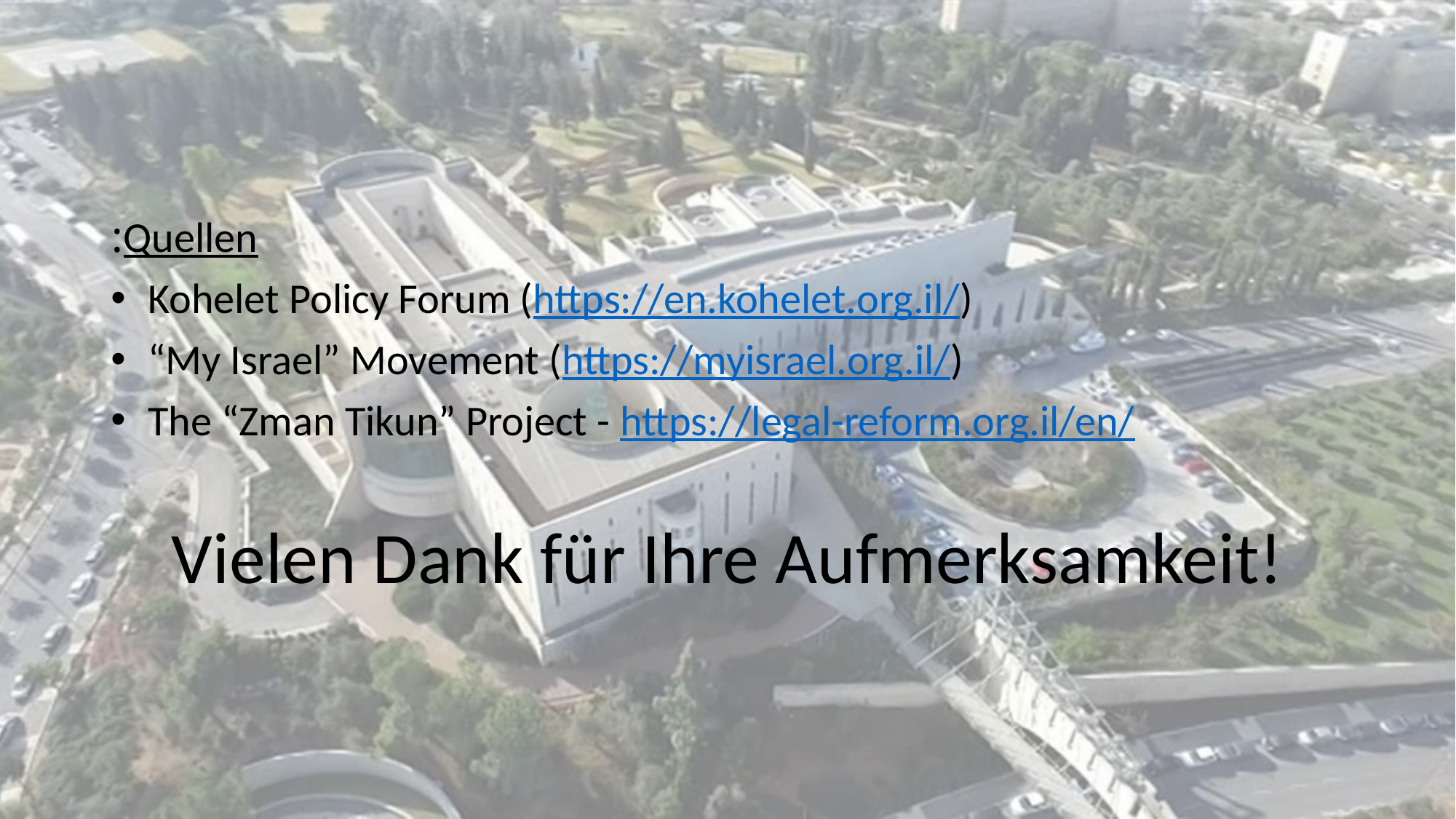

#
Quellen:
 Kohelet Policy Forum (https://en.kohelet.org.il/)
 “My Israel” Movement (https://myisrael.org.il/)
 The “Zman Tikun” Project - https://legal-reform.org.il/en/

Vielen Dank für Ihre Aufmerksamkeit!